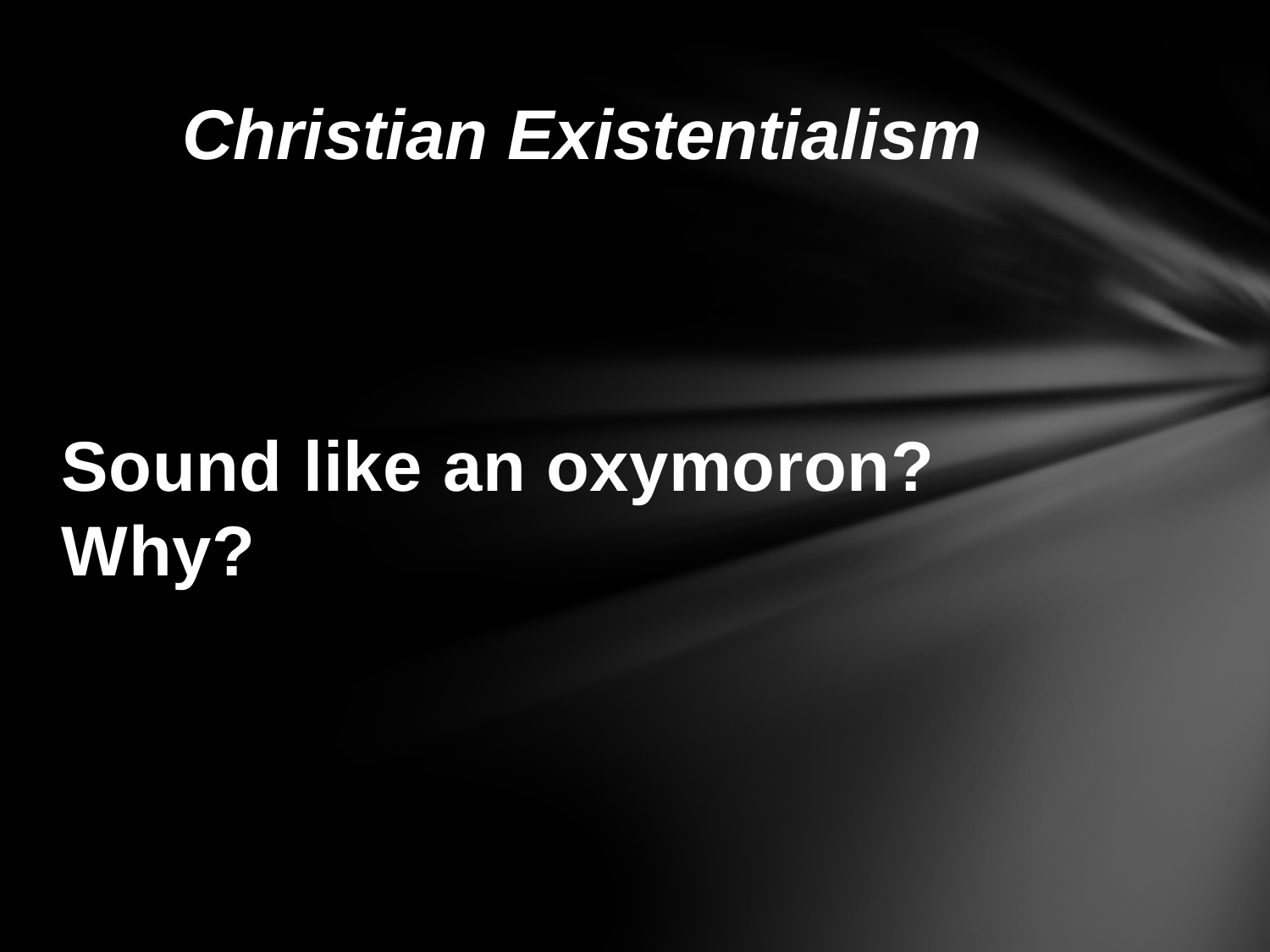

# Christian Existentialism

Sound like an oxymoron?  Why?